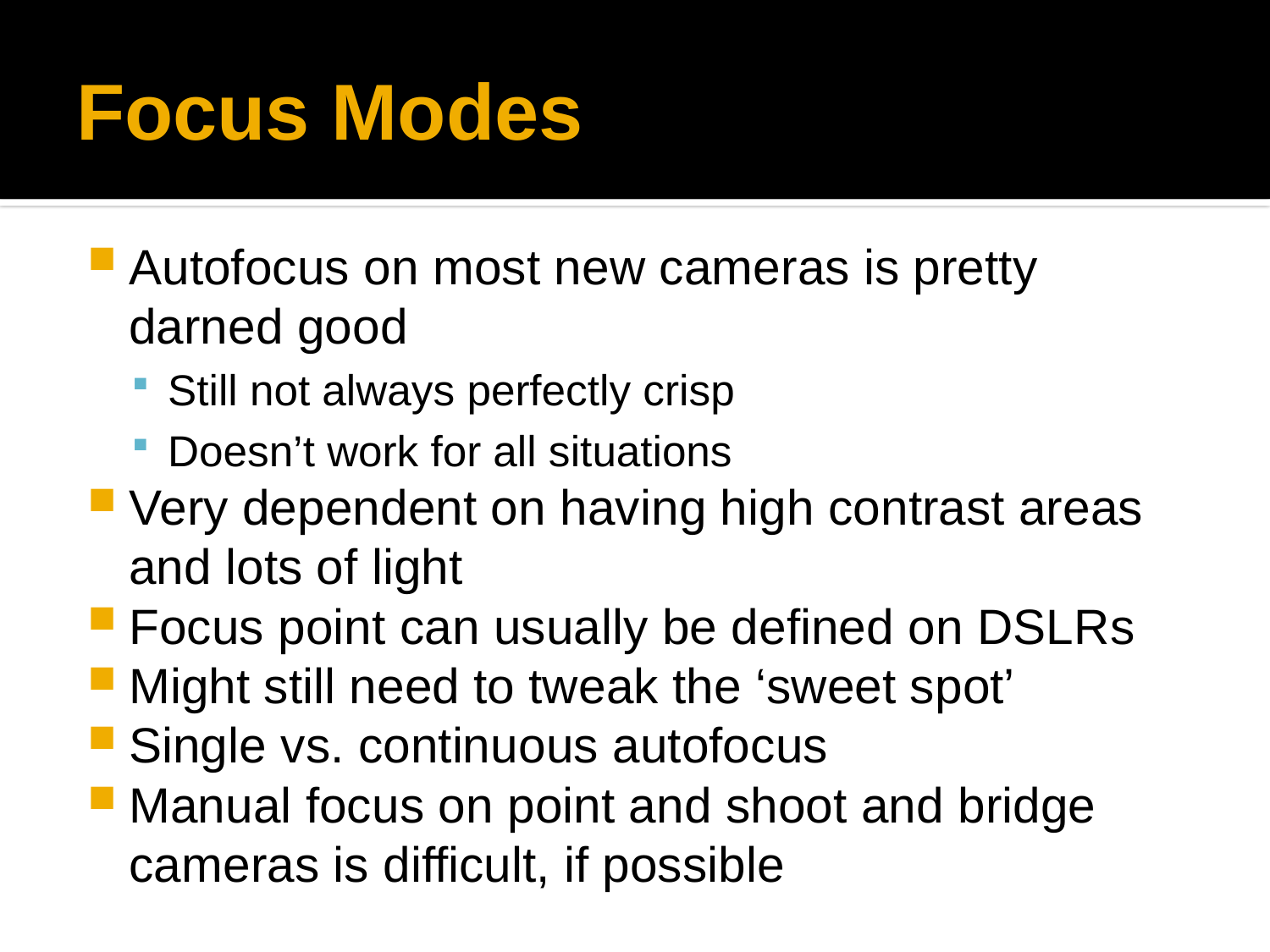

# Focus Modes
Autofocus on most new cameras is pretty darned good
Still not always perfectly crisp
Doesn’t work for all situations
Very dependent on having high contrast areas and lots of light
Focus point can usually be defined on DSLRs
Might still need to tweak the ‘sweet spot’
Single vs. continuous autofocus
Manual focus on point and shoot and bridge cameras is difficult, if possible